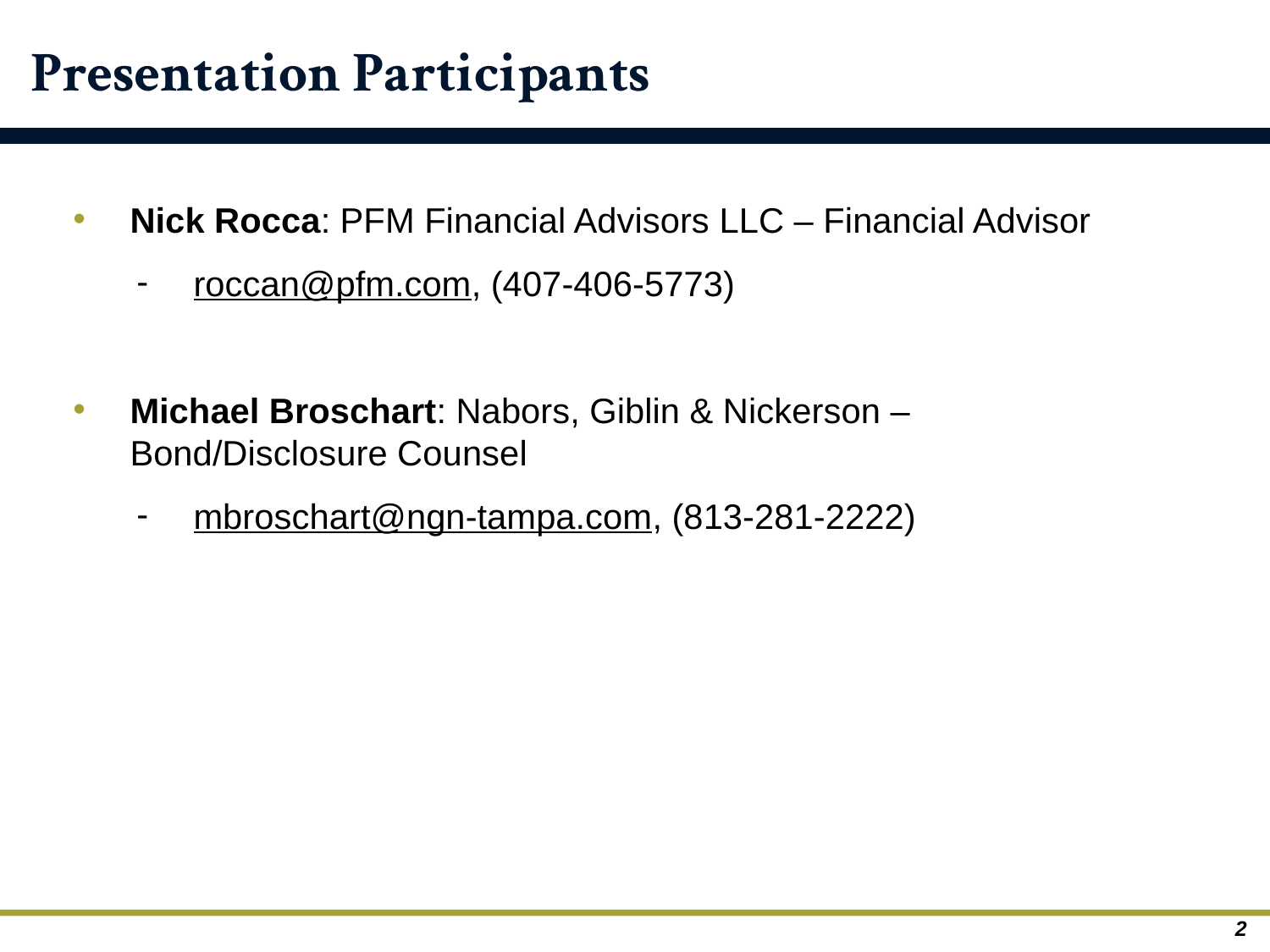

# Presentation Participants
Nick Rocca: PFM Financial Advisors LLC – Financial Advisor
roccan@pfm.com, (407-406-5773)

Michael Broschart: Nabors, Giblin & Nickerson – Bond/Disclosure Counsel
mbroschart@ngn-tampa.com, (813-281-2222)
2